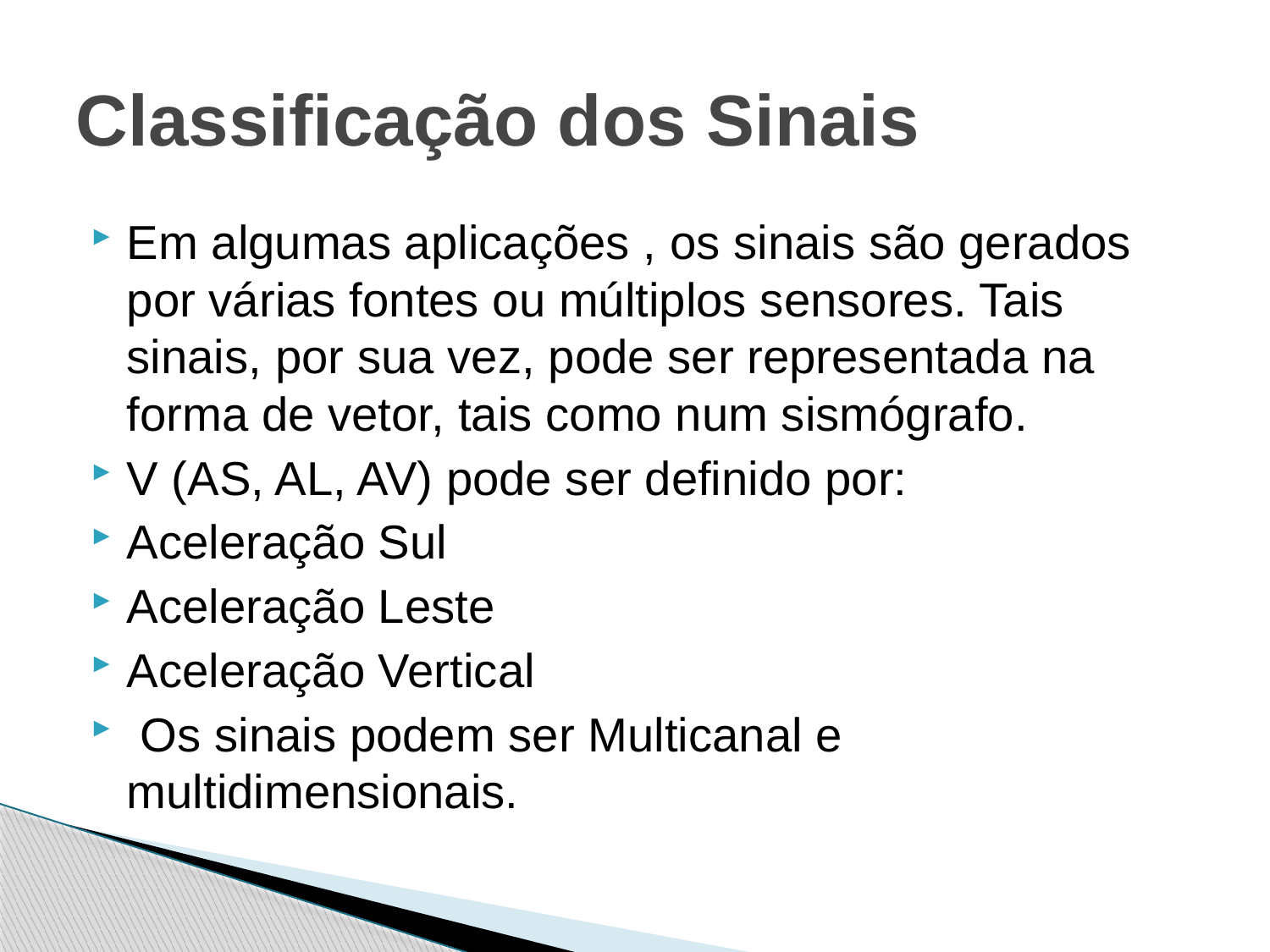

# Classificação dos Sinais
Em algumas aplicações , os sinais são gerados por várias fontes ou múltiplos sensores. Tais sinais, por sua vez, pode ser representada na forma de vetor, tais como num sismógrafo.
V (AS, AL, AV) pode ser definido por:
Aceleração Sul
Aceleração Leste
Aceleração Vertical
 Os sinais podem ser Multicanal e multidimensionais.